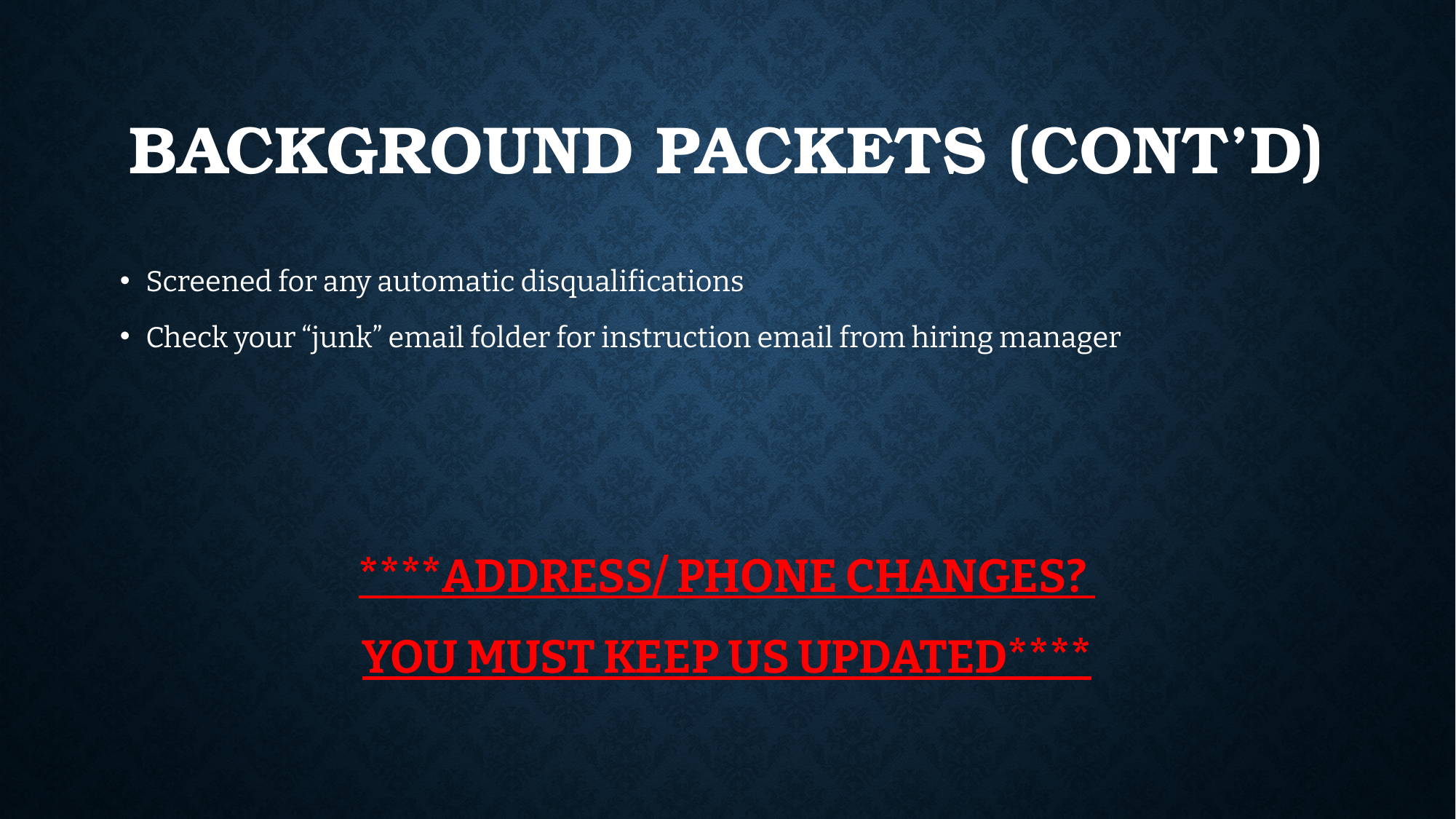

# BACKGROUND PACKETS (cont’d)
Screened for any automatic disqualifications
Check your “junk” email folder for instruction email from hiring manager

****ADDRESS/ PHONE CHANGES?
YOU MUST KEEP US UPDATED****